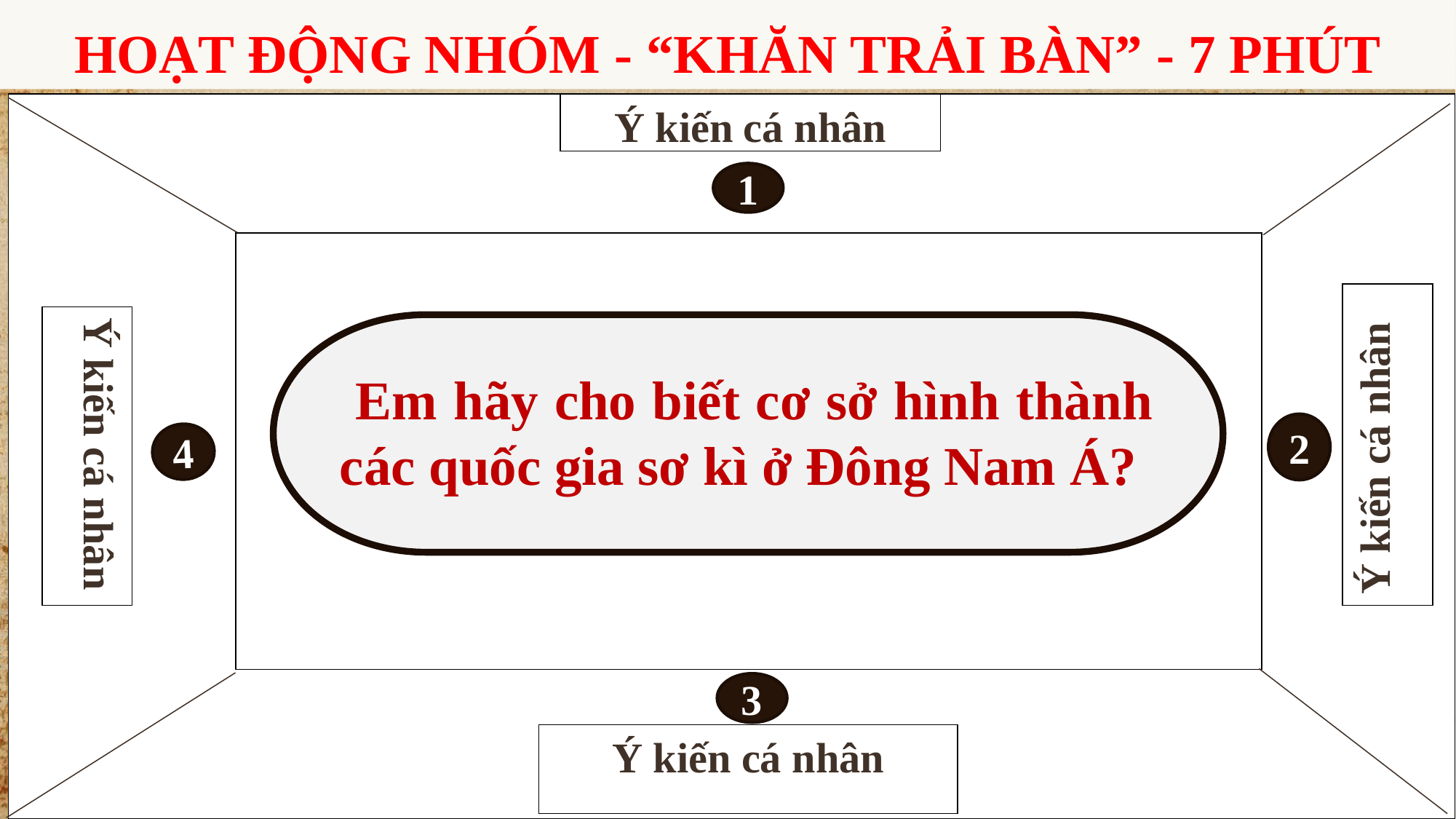

HOẠT ĐỘNG NHÓM - “KHĂN TRẢI BÀN” - 7 PHÚT

Ý kiến cá nhân

1

Ý kiến cá nhân
2
Ý kiến cá nhân
4

3
Ý kiến cá nhân

 Em hãy cho biết cơ sở hình thành các quốc gia sơ kì ở Đông Nam Á?